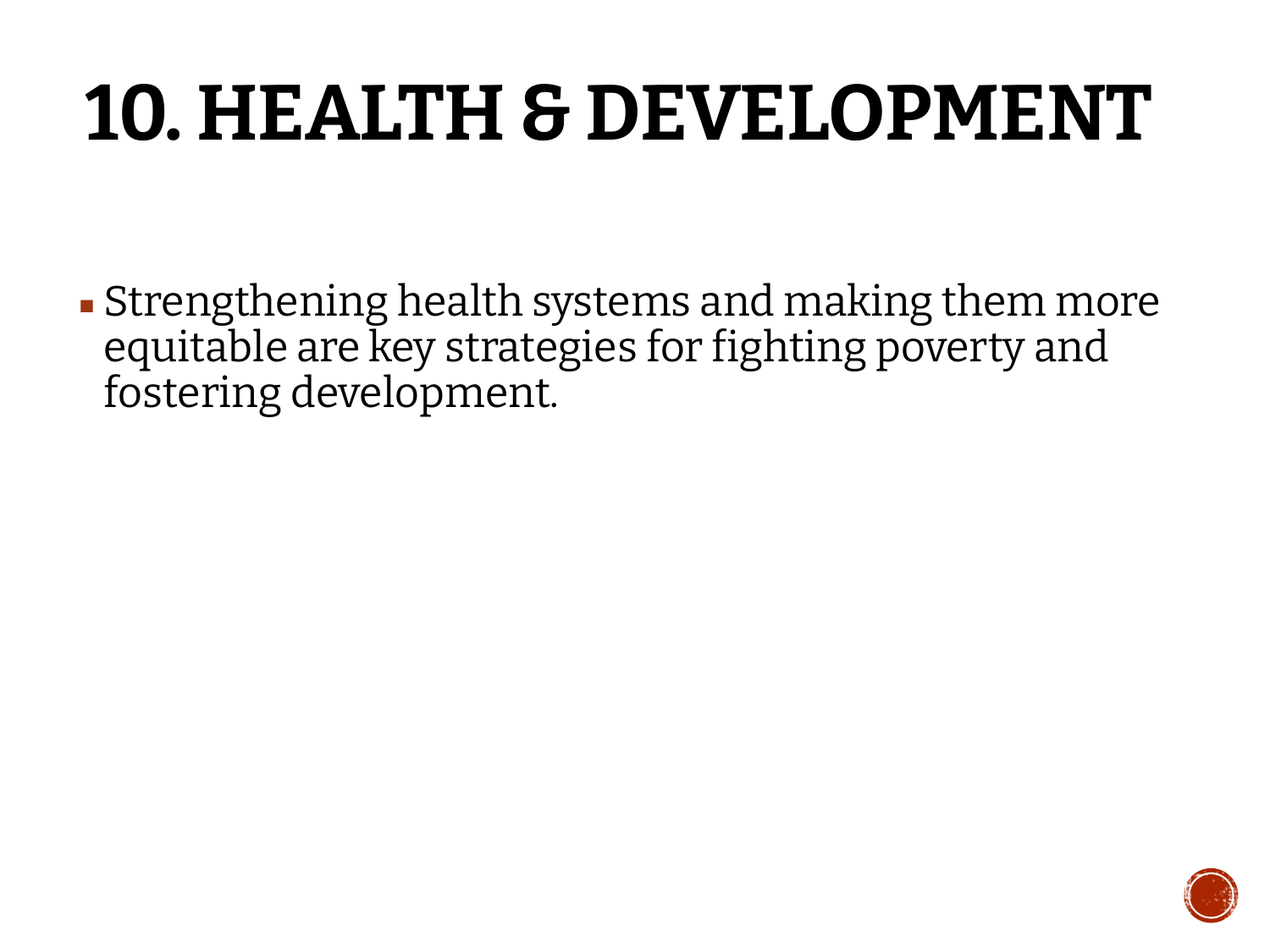

10. HEALTH & DEVELOPMENT
Strengthening health systems and making them more equitable are key strategies for fighting poverty and fostering development.